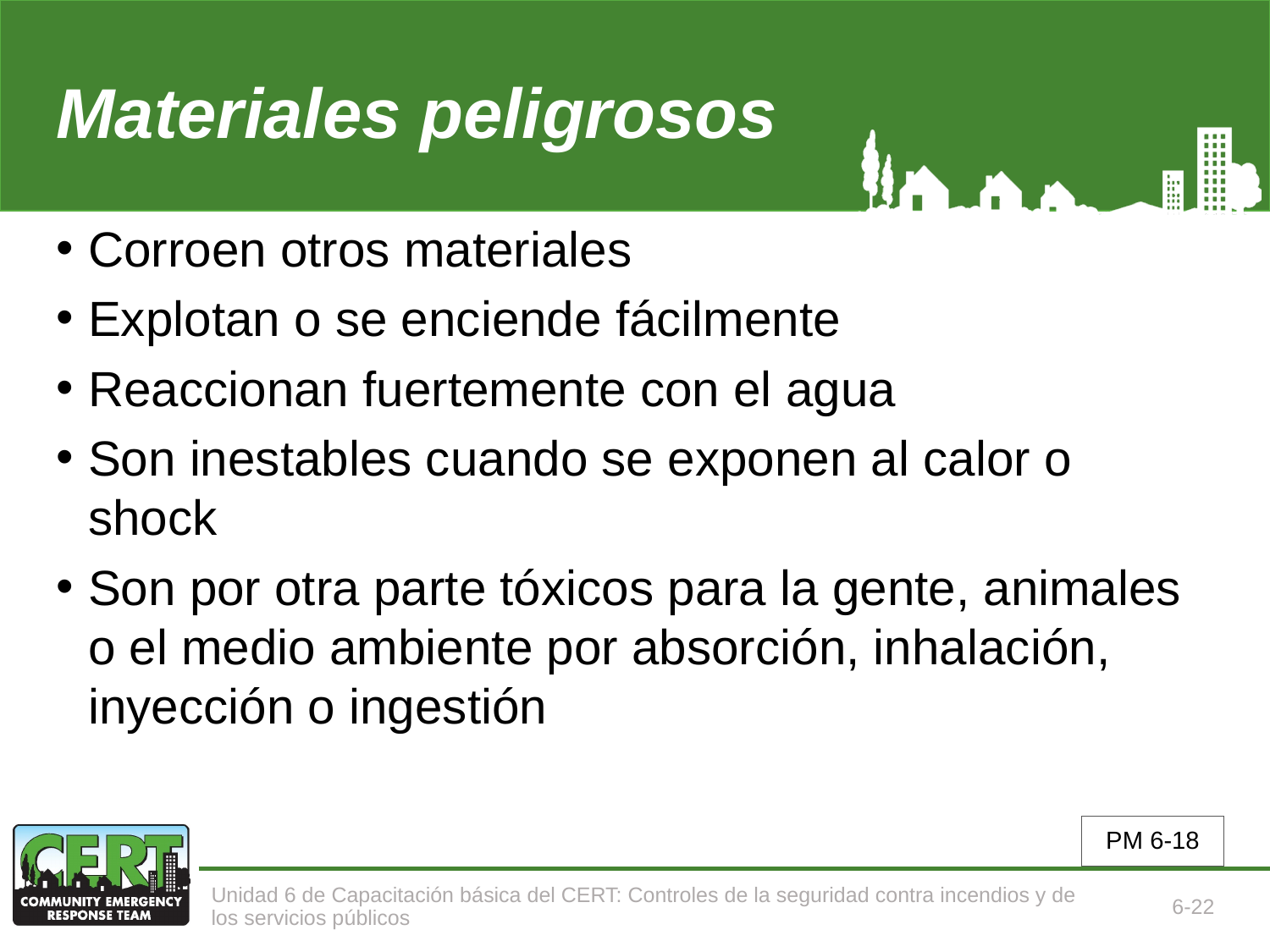

# Materiales peligrosos
Corroen otros materiales
Explotan o se enciende fácilmente
Reaccionan fuertemente con el agua
Son inestables cuando se exponen al calor o shock
Son por otra parte tóxicos para la gente, animales o el medio ambiente por absorción, inhalación, inyección o ingestión
PM 6-18
Unidad 6 de Capacitación básica del CERT: Controles de la seguridad contra incendios y de los servicios públicos
6-22